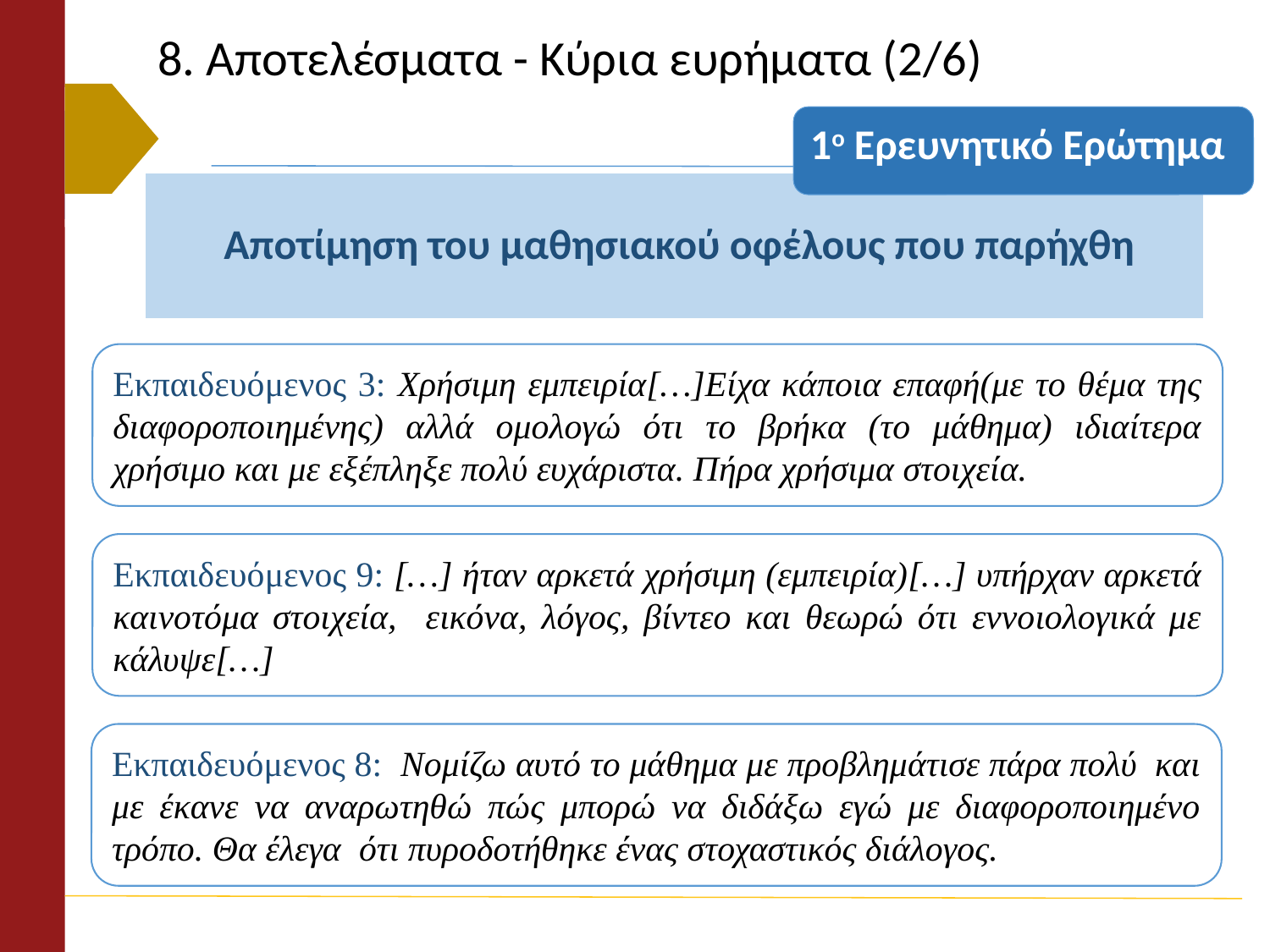

# 8. Αποτελέσματα - Κύρια ευρήματα (2/6)
1ο Ερευνητικό Ερώτημα
 Αποτίμηση του μαθησιακού οφέλους που παρήχθη
Εκπαιδευόμενος 3: Χρήσιμη εμπειρία[…]Είχα κάποια επαφή(με το θέμα της διαφοροποιημένης) αλλά ομολογώ ότι το βρήκα (το μάθημα) ιδιαίτερα χρήσιμο και με εξέπληξε πολύ ευχάριστα. Πήρα χρήσιμα στοιχεία.
Εκπαιδευόμενος 9: […] ήταν αρκετά χρήσιμη (εμπειρία)[…] υπήρχαν αρκετά καινοτόμα στοιχεία,  εικόνα, λόγος, βίντεο και θεωρώ ότι εννοιολογικά με κάλυψε[…]
Εκπαιδευόμενος 8:  Νομίζω αυτό το μάθημα με προβλημάτισε πάρα πολύ  και με έκανε να αναρωτηθώ πώς μπορώ να διδάξω εγώ με διαφοροποιημένο τρόπο. Θα έλεγα  ότι πυροδοτήθηκε ένας στοχαστικός διάλογος.